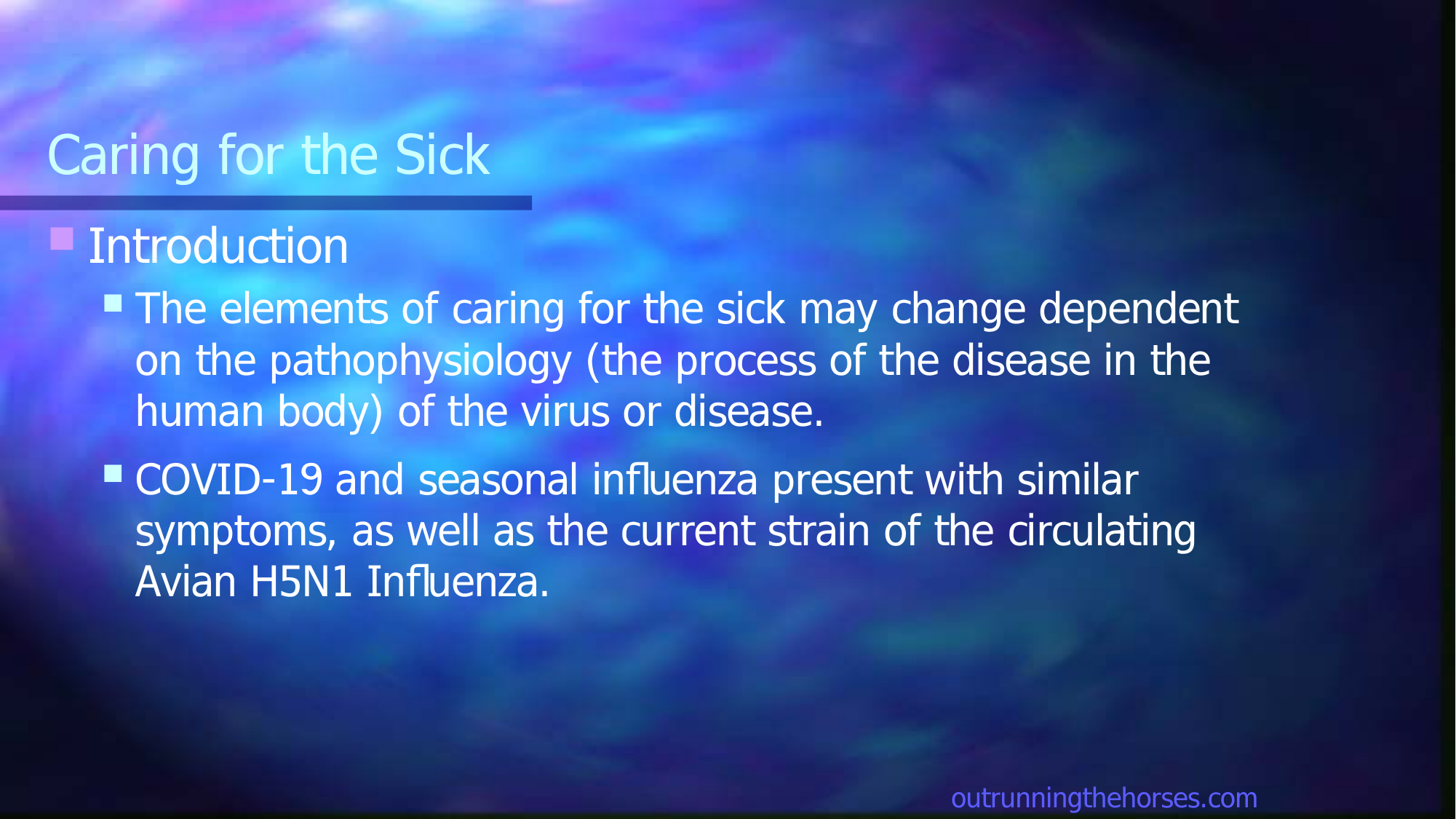

# Caring for the Sick
Introduction
The elements of caring for the sick may change dependent on the pathophysiology (the process of the disease in the human body) of the virus or disease.
COVID-19 and seasonal influenza present with similar symptoms, as well as the current strain of the circulating Avian H5N1 Influenza.
outrunningthehorses.com